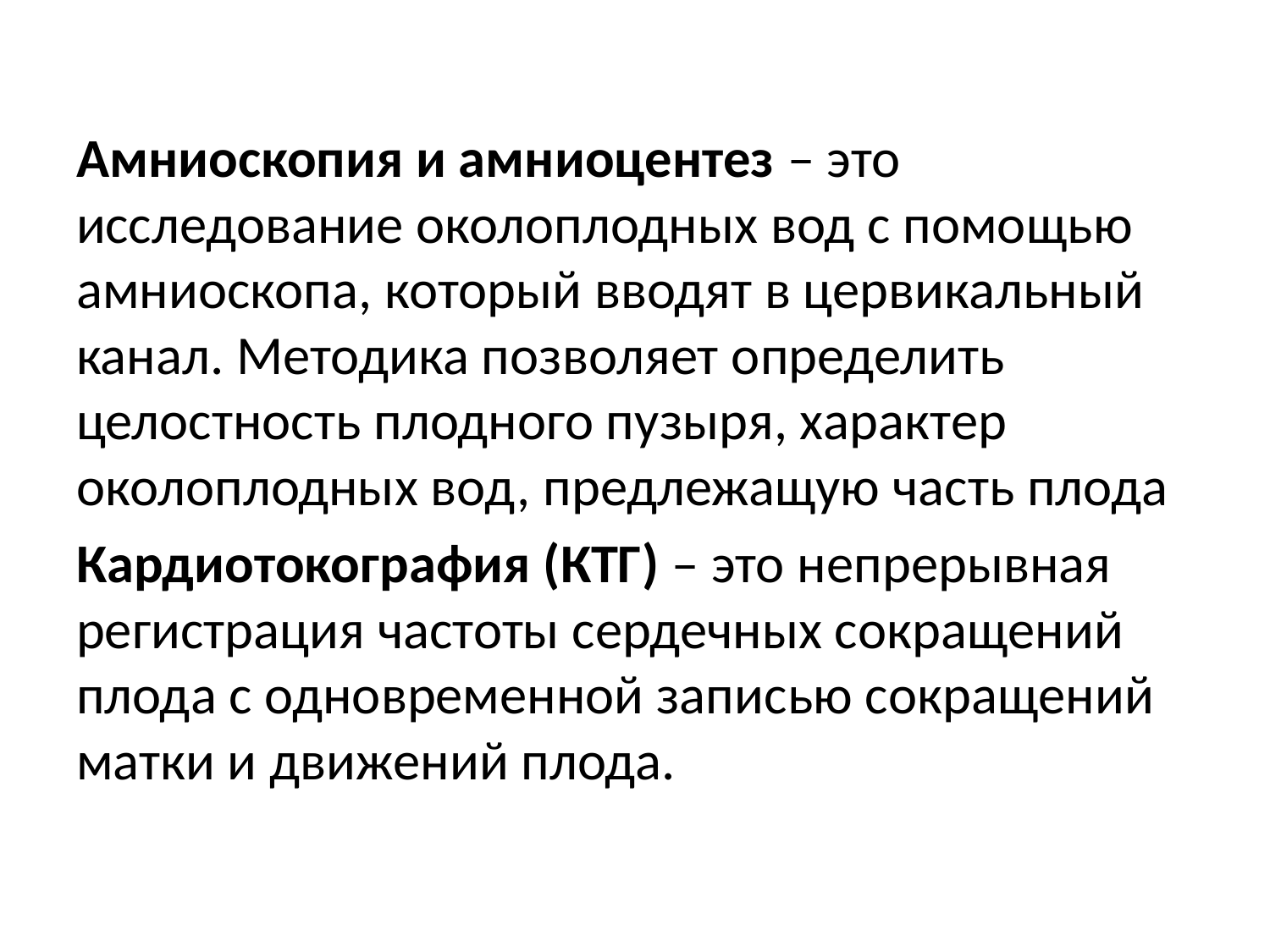

Амниоскопия и амниоцентез – это исследование околоплодных вод с помощью амниоскопа, который вводят в цервикальный канал. Методика позволяет определить целостность плодного пузыря, характер околоплодных вод, предлежащую часть плода
Кардиотокография (КТГ) – это непрерывная регистрация частоты сердечных сокращений плода с одновременной записью сокращений матки и движений плода.